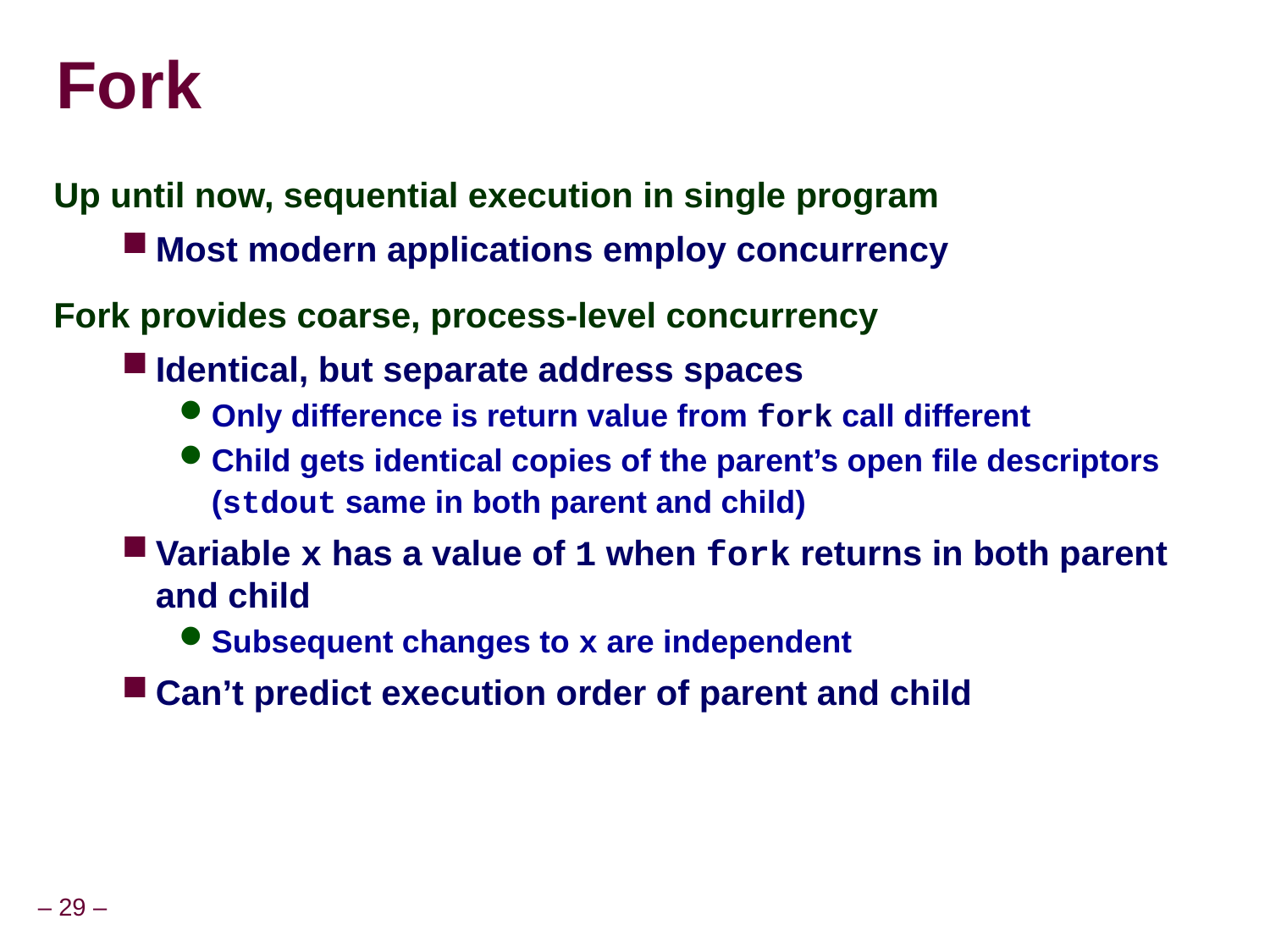

# Fork
Up until now, sequential execution in single program
Most modern applications employ concurrency
Fork provides coarse, process-level concurrency
Identical, but separate address spaces
Only difference is return value from fork call different
Child gets identical copies of the parent’s open file descriptors (stdout same in both parent and child)
Variable x has a value of 1 when fork returns in both parent and child
Subsequent changes to x are independent
Can’t predict execution order of parent and child